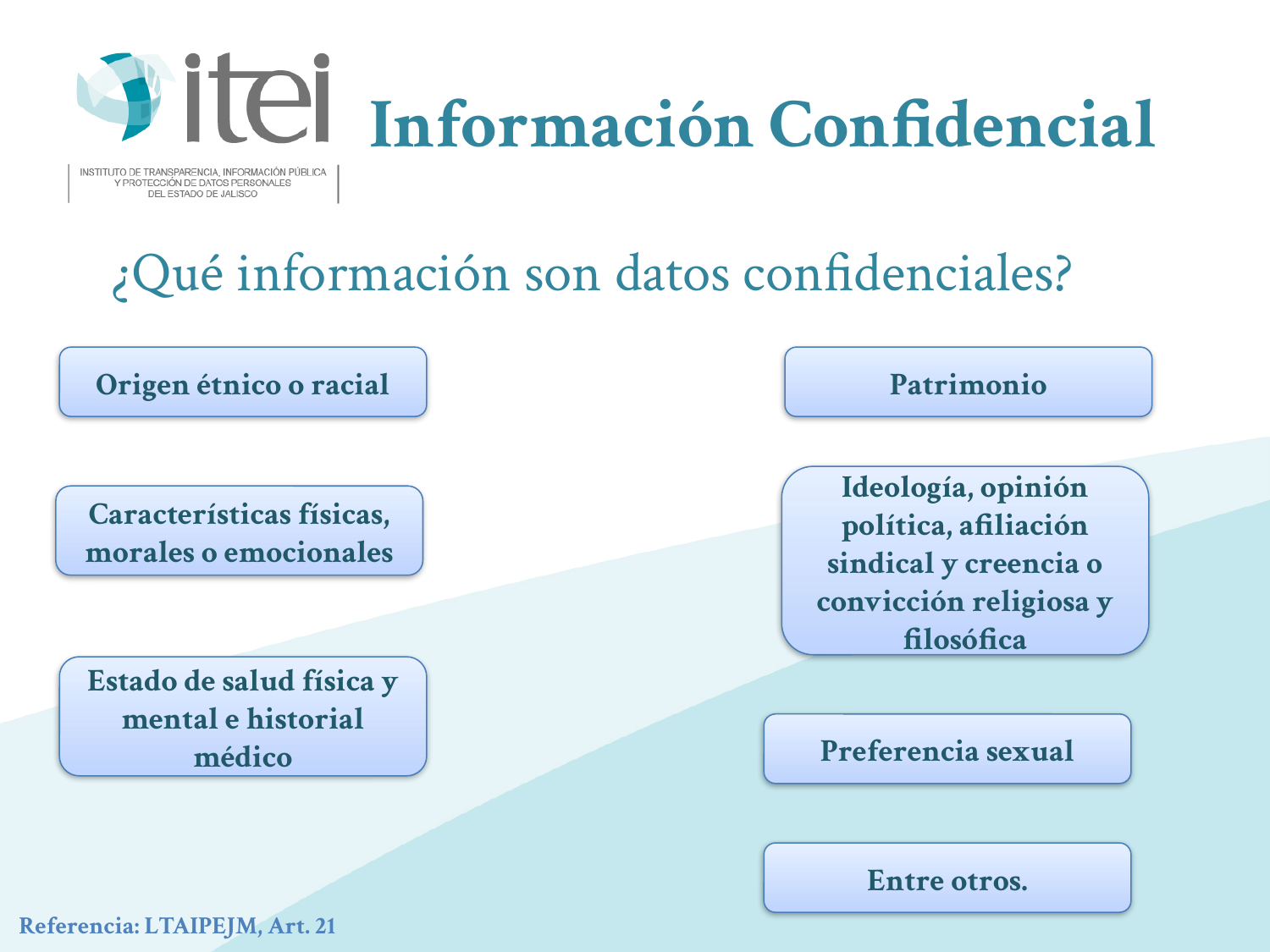

# Información Confidencial
¿Qué información son datos confidenciales?
Origen étnico o racial
Patrimonio
Ideología, opinión política, afiliación sindical y creencia o convicción religiosa y filosófica
Características físicas, morales o emocionales
Estado de salud física y mental e historial médico
Preferencia sexual
Entre otros.
Referencia: LTAIPEJM, Art. 21